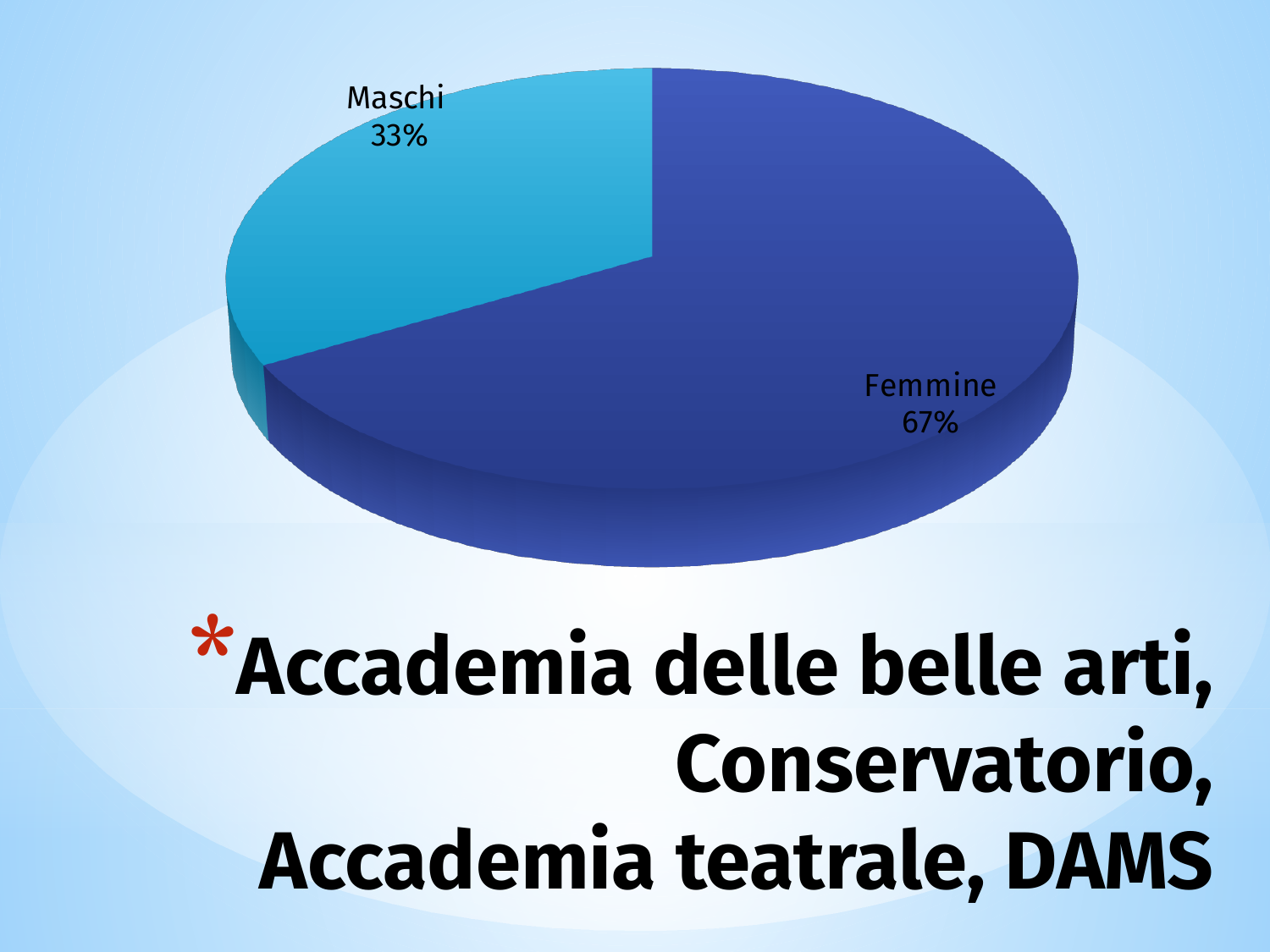

[unsupported chart]

# Accademia delle belle arti, Conservatorio, Accademia teatrale, DAMS